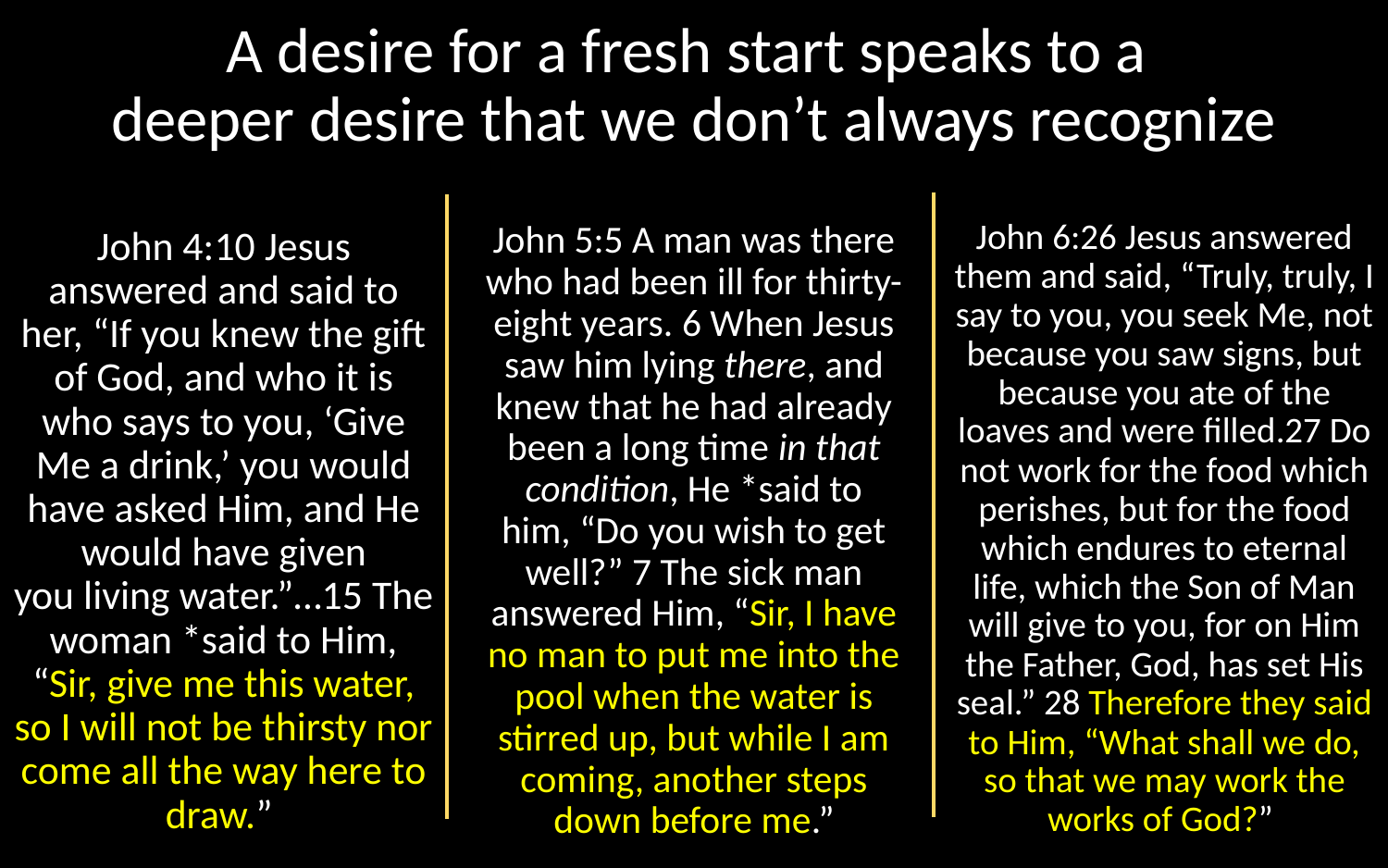

# A desire for a fresh start speaks to a deeper desire that we don’t always recognize
John 6:26 Jesus answered them and said, “Truly, truly, I say to you, you seek Me, not because you saw signs, but because you ate of the loaves and were filled.27 Do not work for the food which perishes, but for the food which endures to eternal life, which the Son of Man will give to you, for on Him the Father, God, has set His seal.” 28 Therefore they said to Him, “What shall we do, so that we may work the works of God?”
John 4:10 Jesus answered and said to her, “If you knew the gift of God, and who it is who says to you, ‘Give Me a drink,’ you would have asked Him, and He would have given you living water.”…15 The woman *said to Him, “Sir, give me this water, so I will not be thirsty nor come all the way here to draw.”
John 5:5 A man was there who had been ill for thirty-eight years. 6 When Jesus saw him lying there, and knew that he had already been a long time in that condition, He *said to him, “Do you wish to get well?” 7 The sick man answered Him, “Sir, I have no man to put me into the pool when the water is stirred up, but while I am coming, another steps down before me.”